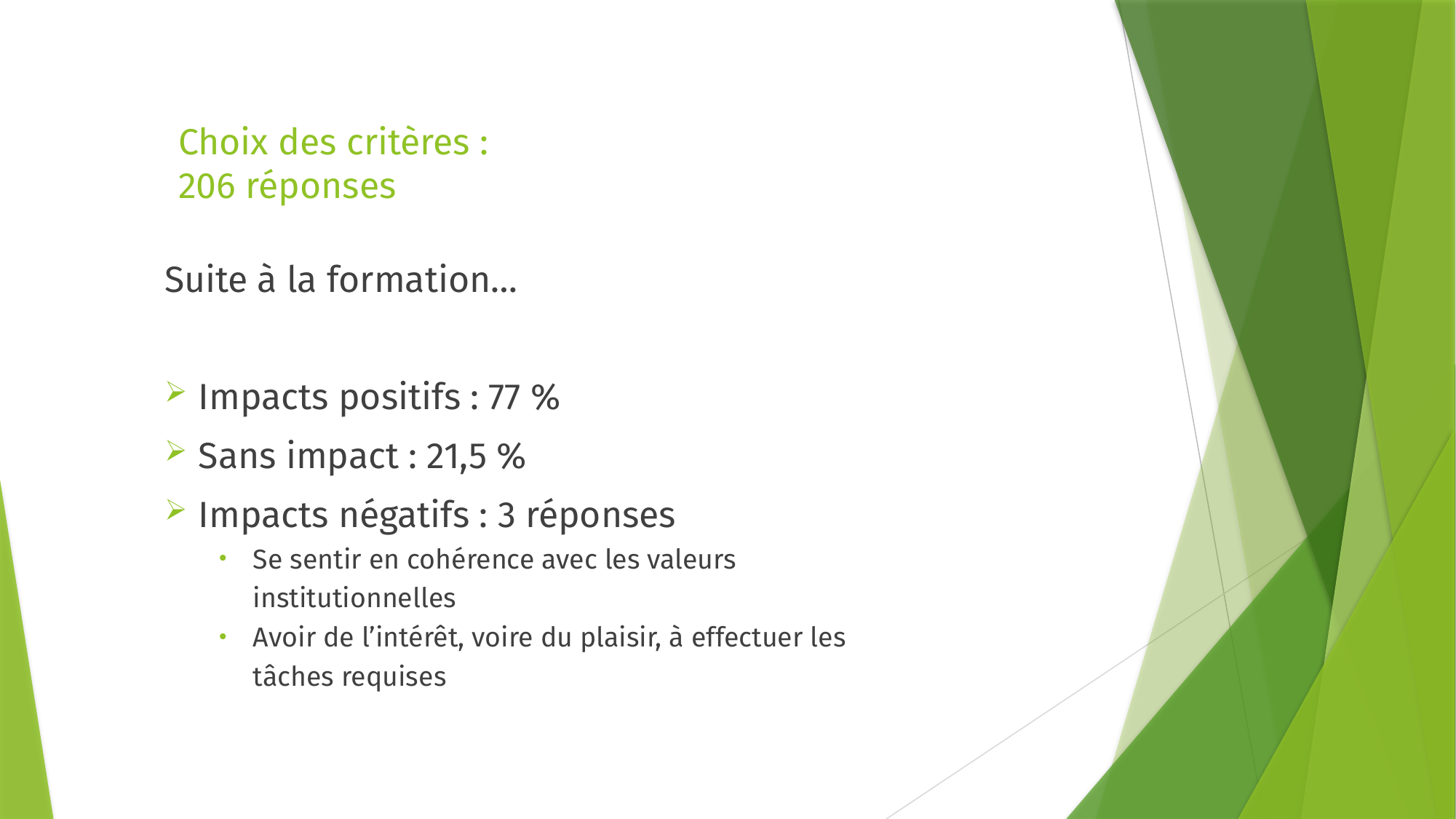

# Choix des critères : 206 réponses
Suite à la formation…

Impacts positifs : 77 %
Sans impact : 21,5 %
Impacts négatifs : 3 réponses
Se sentir en cohérence avec les valeurs institutionnelles
Avoir de l’intérêt, voire du plaisir, à effectuer les tâches requises